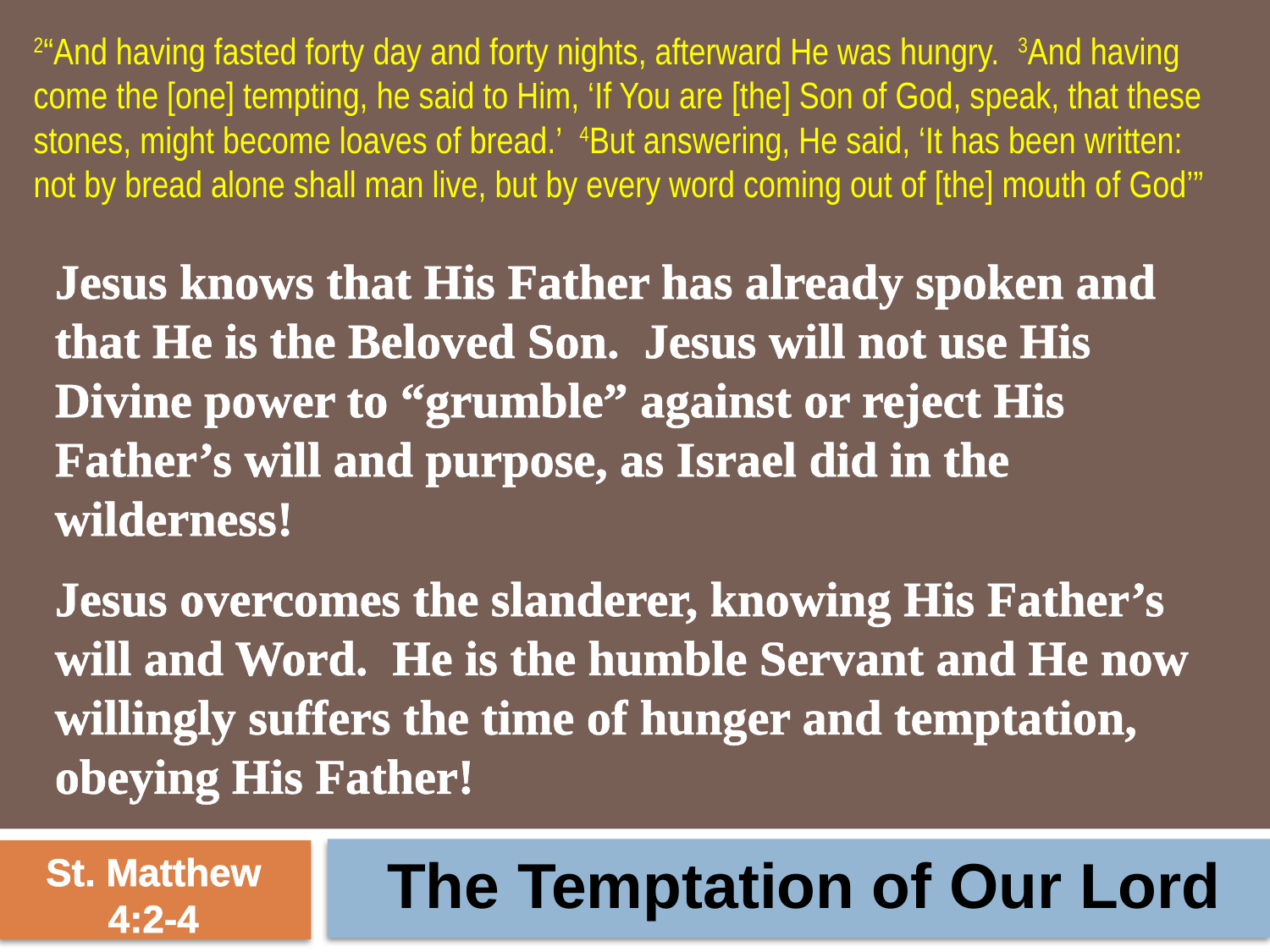

2“And having fasted forty day and forty nights, afterward He was hungry.  3And having come the [one] tempting, he said to Him, ‘If You are [the] Son of God, speak, that these stones, might become loaves of bread.’  4But answering, He said, ‘It has been written: not by bread alone shall man live, but by every word coming out of [the] mouth of God’”
Jesus knows that His Father has already spoken and that He is the Beloved Son.  Jesus will not use His Divine power to “grumble” against or reject His Father’s will and purpose, as Israel did in the wilderness!
Jesus overcomes the slanderer, knowing His Father’s will and Word.  He is the humble Servant and He now willingly suffers the time of hunger and temptation, obeying His Father!
The Temptation of Our Lord
St. Matthew
4:2-4